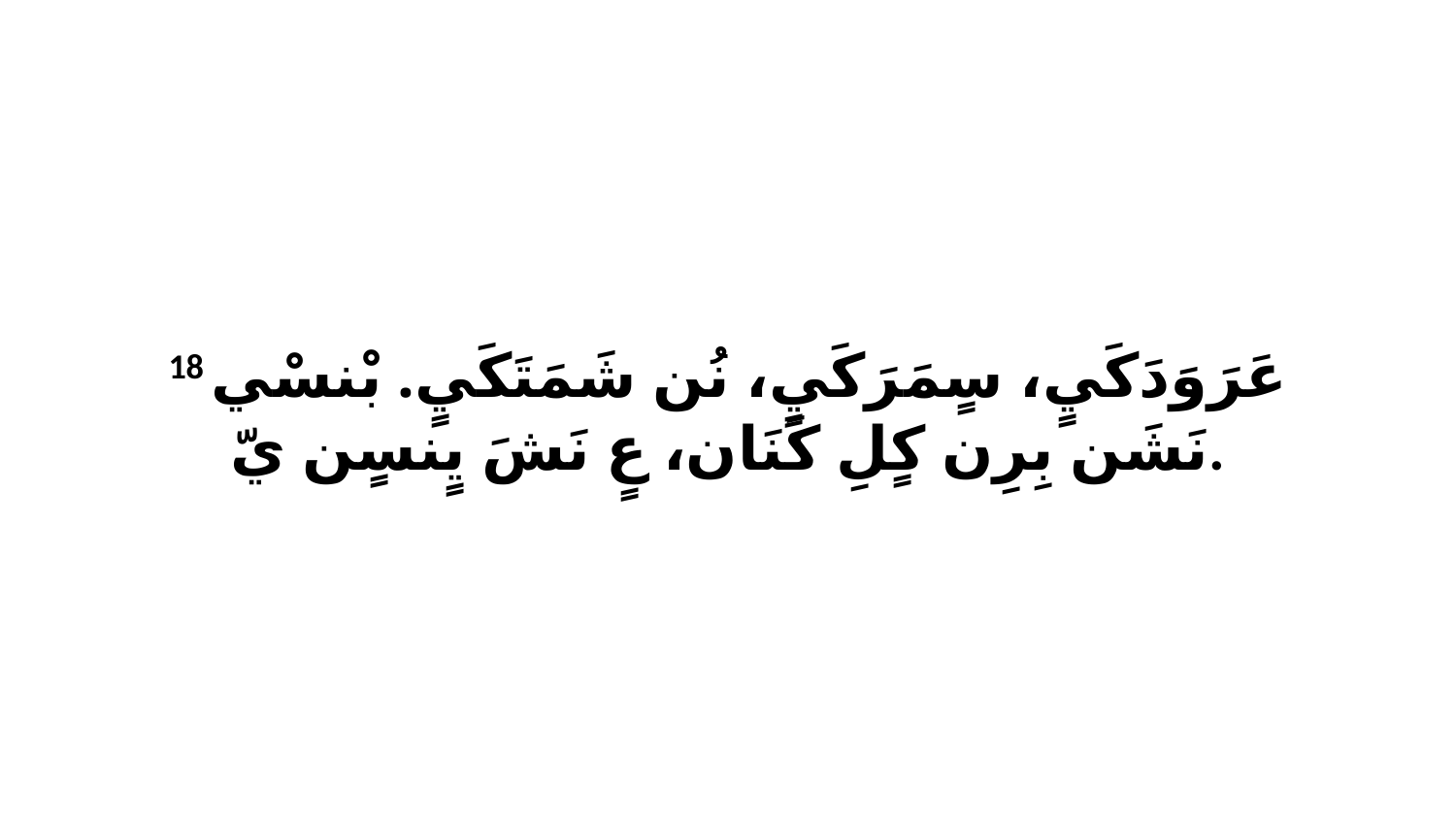

18 عَرَوَدَكَيٍ، سٍمَرَكَيٍ، نُن شَمَتَكَيٍ. بْنسْي نَشَن بِرِن كٍلِ كَنَان، عٍ نَشَ يٍنسٍن يّ.